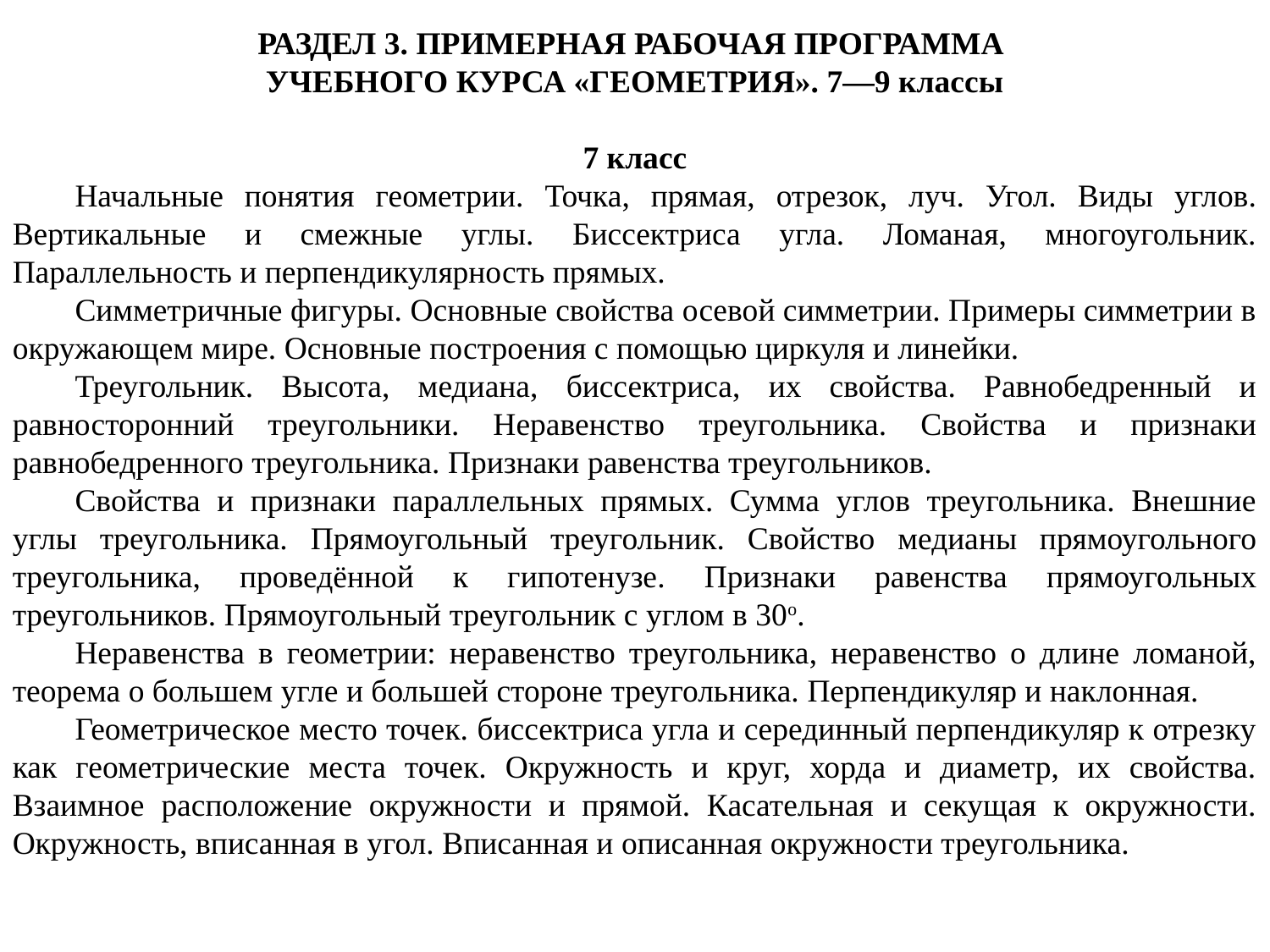

РАЗДЕЛ 3. ПРИМЕРНАЯ РАБОЧАЯ ПРОГРАММА
УЧЕБНОГО КУРСА «ГЕОМЕТРИЯ». 7—9 классы

7 класс
Начальные понятия геометрии. Точка, прямая, отрезок, луч. Угол. Виды углов. Вертикальные и смежные углы. Биссектриса угла. Ломаная, многоугольник. Параллельность и перпендикулярность прямых.
Симметричные фигуры. Основные свойства осевой симметрии. Примеры симметрии в окружающем мире. Основные построения с помощью циркуля и линейки.
Треугольник. Высота, медиана, биссектриса, их свойства. Равнобедренный и равносторонний треугольники. Неравенство треугольника. Свойства и признаки равнобедренного треугольника. Признаки равенства треугольников.
Свойства и признаки параллельных прямых. Сумма углов треугольника. Внешние углы треугольника. Прямоугольный треугольник. Свойство медианы прямоугольного треугольника, проведённой к гипотенузе. Признаки равенства прямоугольных треугольников. Прямоугольный треугольник с углом в 30о.
Неравенства в геометрии: неравенство треугольника, неравенство о длине ломаной, теорема о большем угле и большей стороне треугольника. Перпендикуляр и наклонная.
Геометрическое место точек. биссектриса угла и серединный перпендикуляр к отрезку как геометрические места точек. Окружность и круг, хорда и диаметр, их свойства. Взаимное расположение окружности и прямой. Касательная и секущая к окружности. Окружность, вписанная в угол. Вписанная и описанная окружности треугольника.